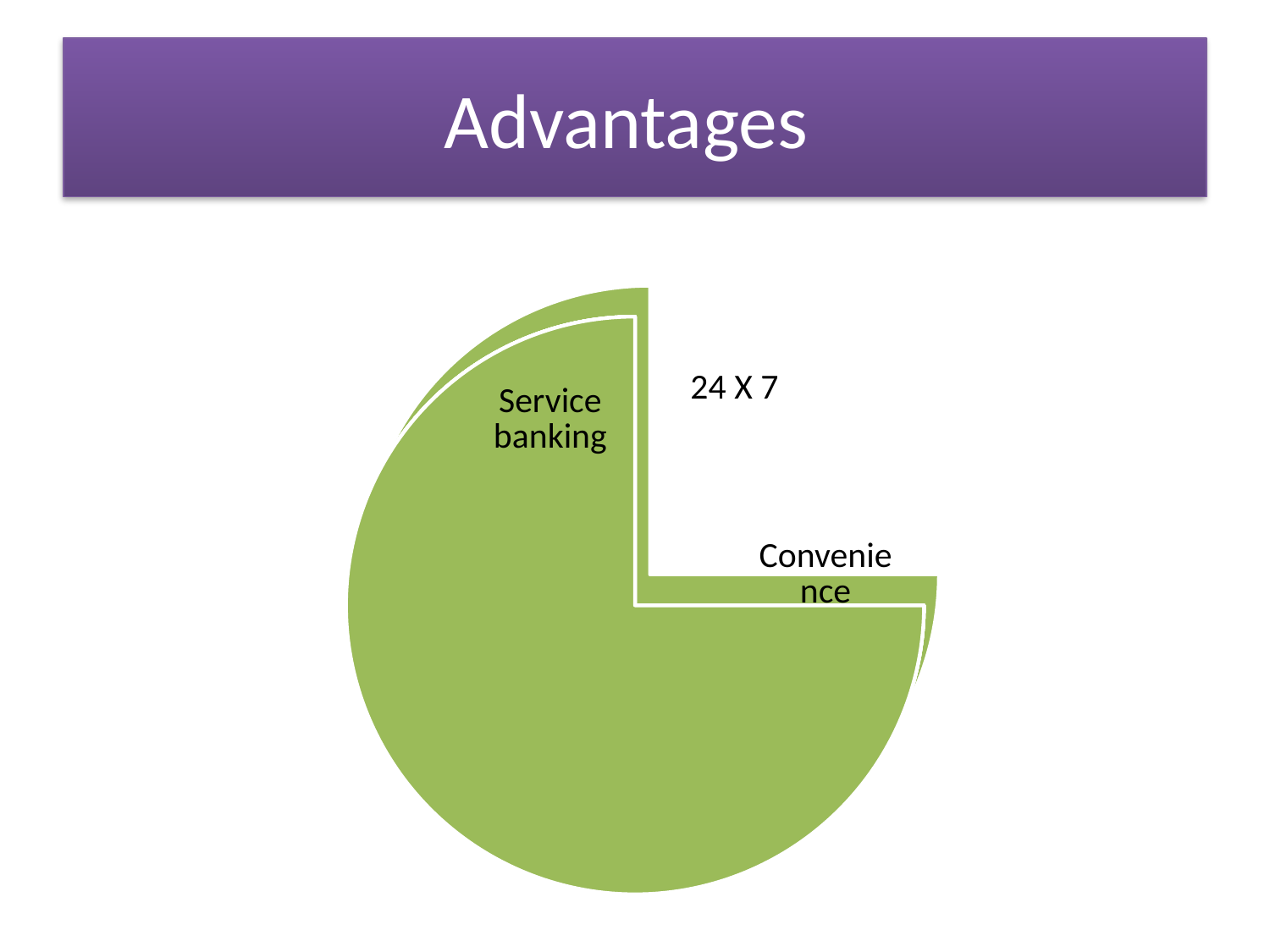

# Advantages
24 X 7
Convenience
Low cost
Customer Satisfaction
Profitable Banking
Time Saved
Service banking